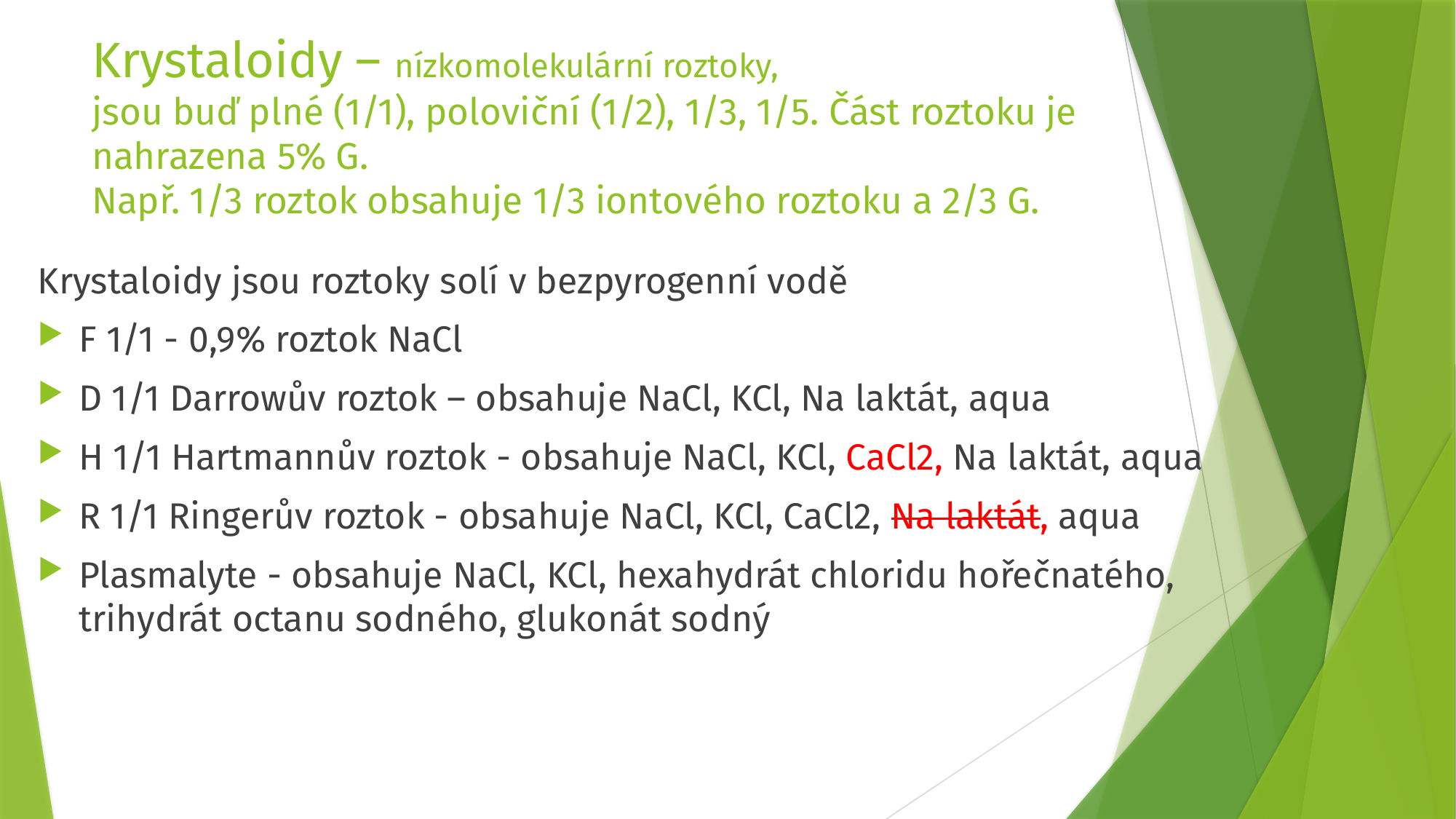

# Krystaloidy – nízkomolekulární roztoky, jsou buď plné (1/1), poloviční (1/2), 1/3, 1/5. Část roztoku je nahrazena 5% G. Např. 1/3 roztok obsahuje 1/3 iontového roztoku a 2/3 G.
Krystaloidy jsou roztoky solí v bezpyrogenní vodě
F 1/1 - 0,9% roztok NaCl
D 1/1 Darrowův roztok – obsahuje NaCl, KCl, Na laktát, aqua
H 1/1 Hartmannův roztok - obsahuje NaCl, KCl, CaCl2, Na laktát, aqua
R 1/1 Ringerův roztok - obsahuje NaCl, KCl, CaCl2, Na laktát, aqua
Plasmalyte - obsahuje NaCl, KCl, hexahydrát chloridu hořečnatého, trihydrát octanu sodného, glukonát sodný